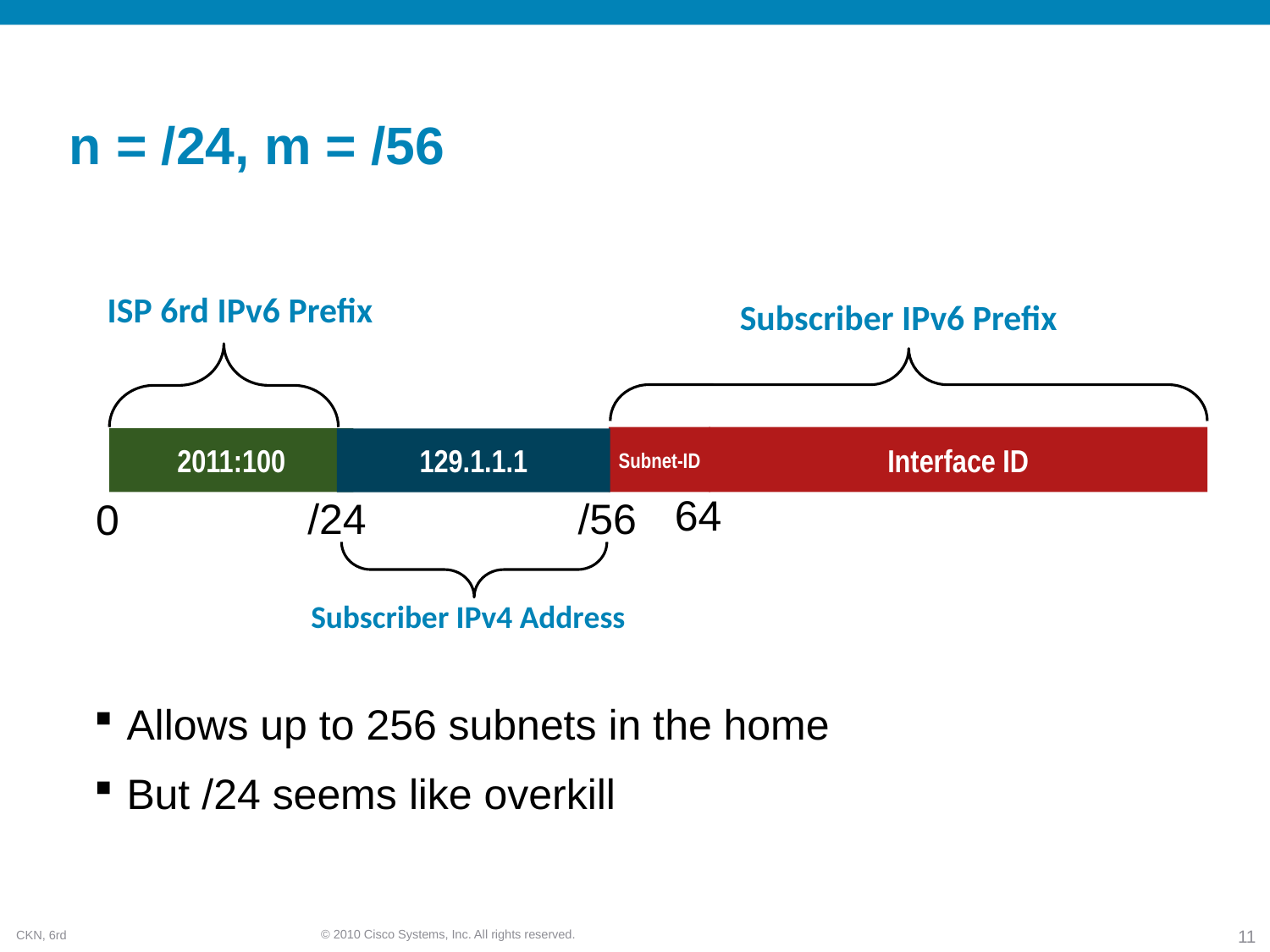

# n = /24, m = /56

ISP 6rd IPv6 Prefix
2011:100
/24
0

Subscriber IPv6 Prefix
Interface ID
Subnet-ID
64
129.1.1.1

/56
Subscriber IPv4 Address

Allows up to 256 subnets in the home
But /24 seems like overkill